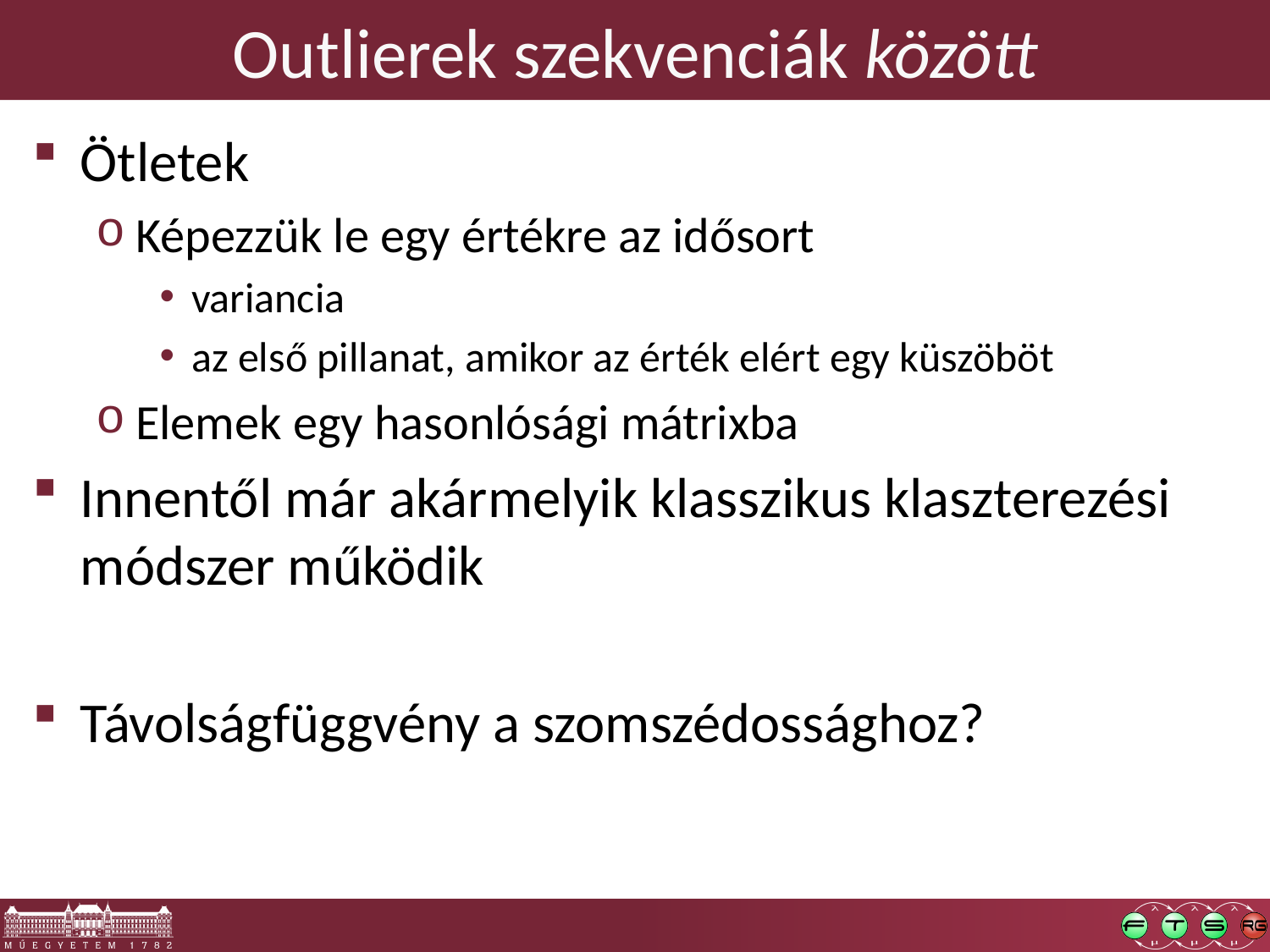

# Outlierek szekvenciák között
Ötletek
Képezzük le egy értékre az idősort
variancia
az első pillanat, amikor az érték elért egy küszöböt
Elemek egy hasonlósági mátrixba
Innentől már akármelyik klasszikus klaszterezési módszer működik

Távolságfüggvény a szomszédossághoz?